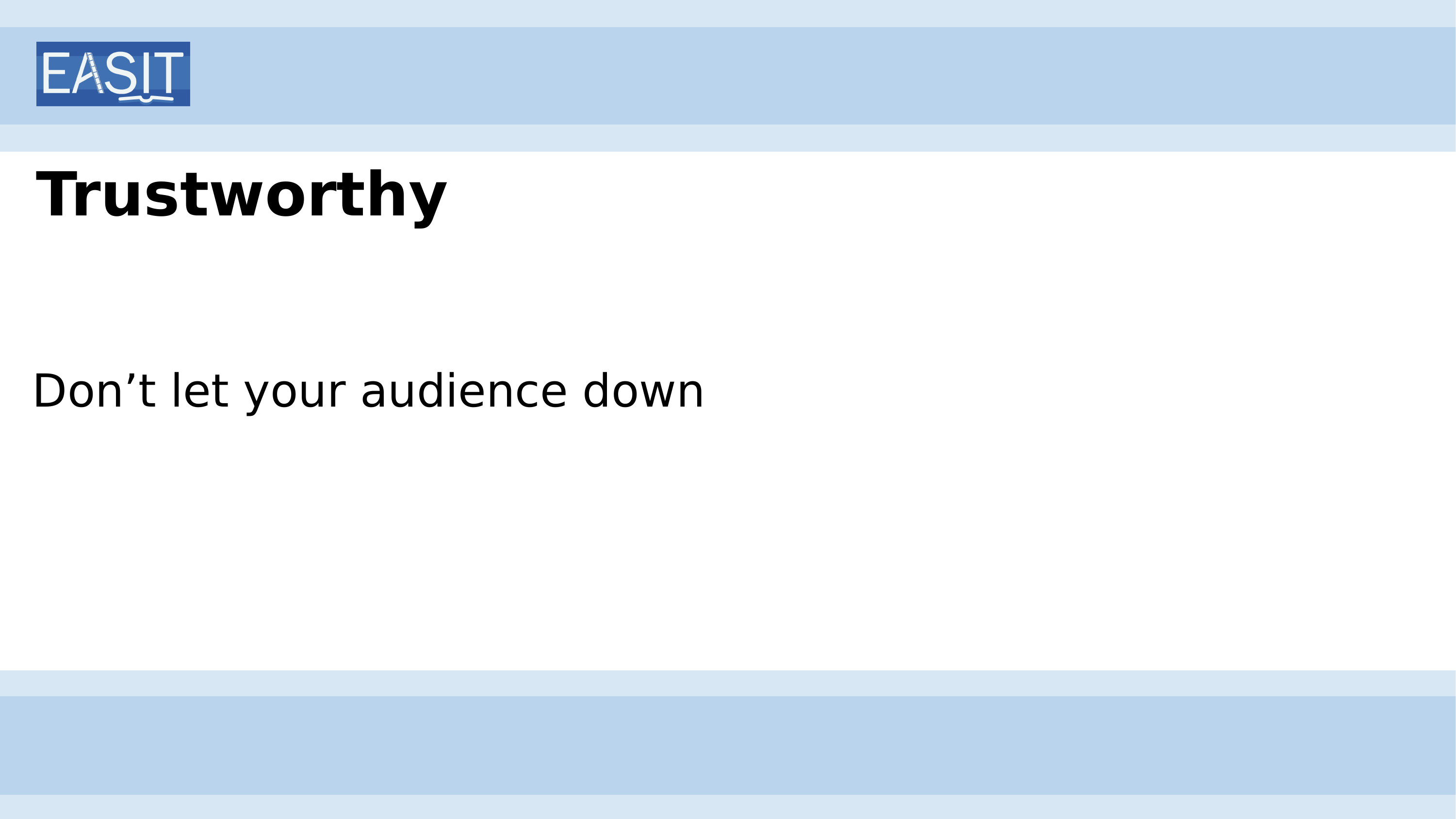

# Trustworthy
Don’t let your audience down